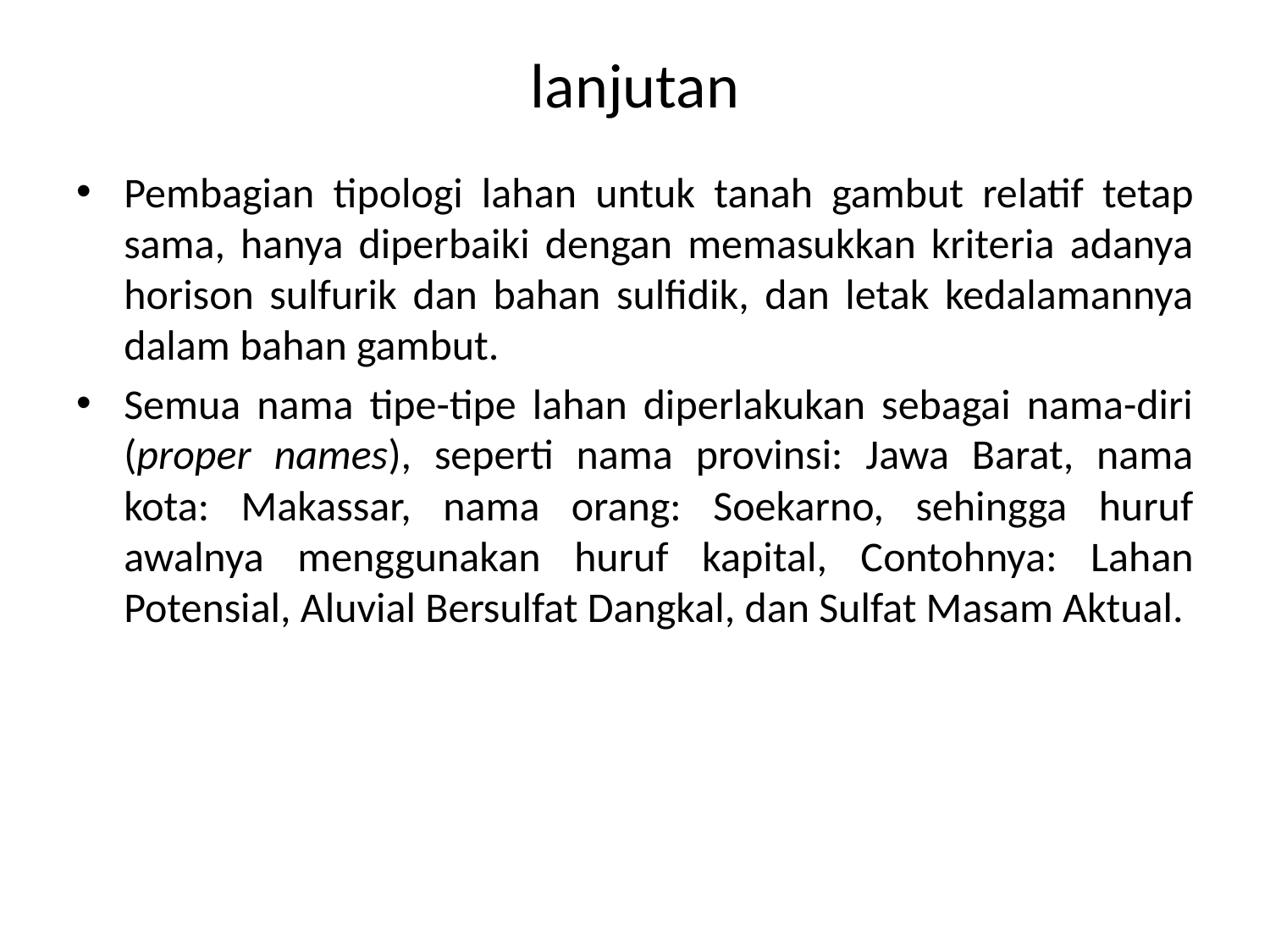

# lanjutan
Pembagian tipologi lahan untuk tanah gambut relatif tetap sama, hanya diperbaiki dengan memasukkan kriteria adanya horison sulfurik dan bahan sulfidik, dan letak kedalamannya dalam bahan gambut.
Semua nama tipe-tipe lahan diperlakukan sebagai nama-diri (proper names), seperti nama provinsi: Jawa Barat, nama kota: Makassar, nama orang: Soekarno, sehingga huruf awalnya menggunakan huruf kapital, Contohnya: Lahan Potensial, Aluvial Bersulfat Dangkal, dan Sulfat Masam Aktual.